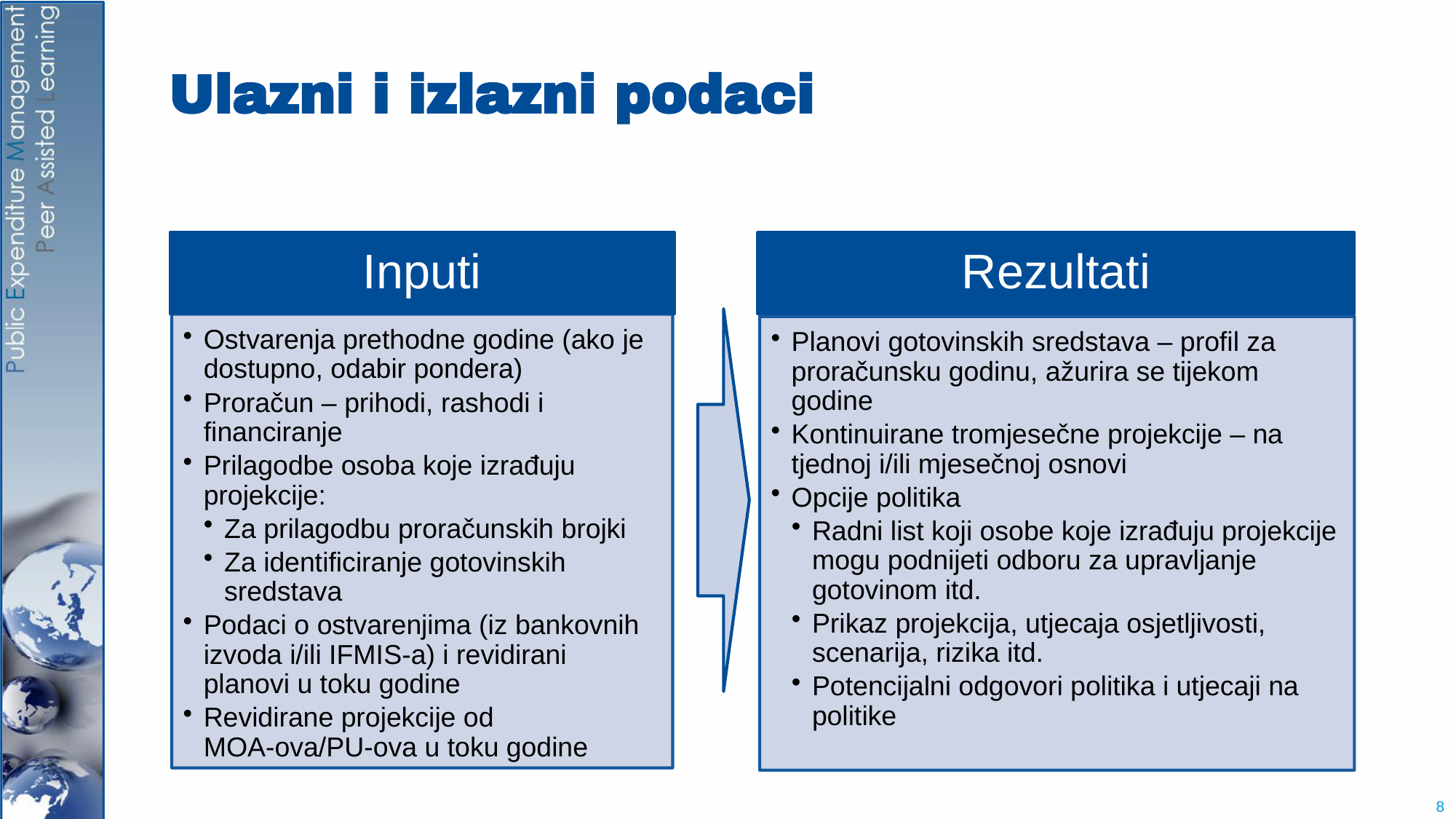

# Ulazni i izlazni podaci
Inputi
Ostvarenja prethodne godine (ako je dostupno, odabir pondera)
Proračun – prihodi, rashodi i financiranje
Prilagodbe osoba koje izrađuju projekcije:
Za prilagodbu proračunskih brojki
Za identificiranje gotovinskih sredstava
Podaci o ostvarenjima (iz bankovnih izvoda i/ili IFMIS-a) i revidirani planovi u toku godine
Revidirane projekcije od MOA-ova/PU-ova u toku godine
Rezultati
Planovi gotovinskih sredstava – profil za proračunsku godinu, ažurira se tijekom godine
Kontinuirane tromjesečne projekcije – na tjednoj i/ili mjesečnoj osnovi
Opcije politika
Radni list koji osobe koje izrađuju projekcije mogu podnijeti odboru za upravljanje gotovinom itd.
Prikaz projekcija, utjecaja osjetljivosti, scenarija, rizika itd.
Potencijalni odgovori politika i utjecaji na politike